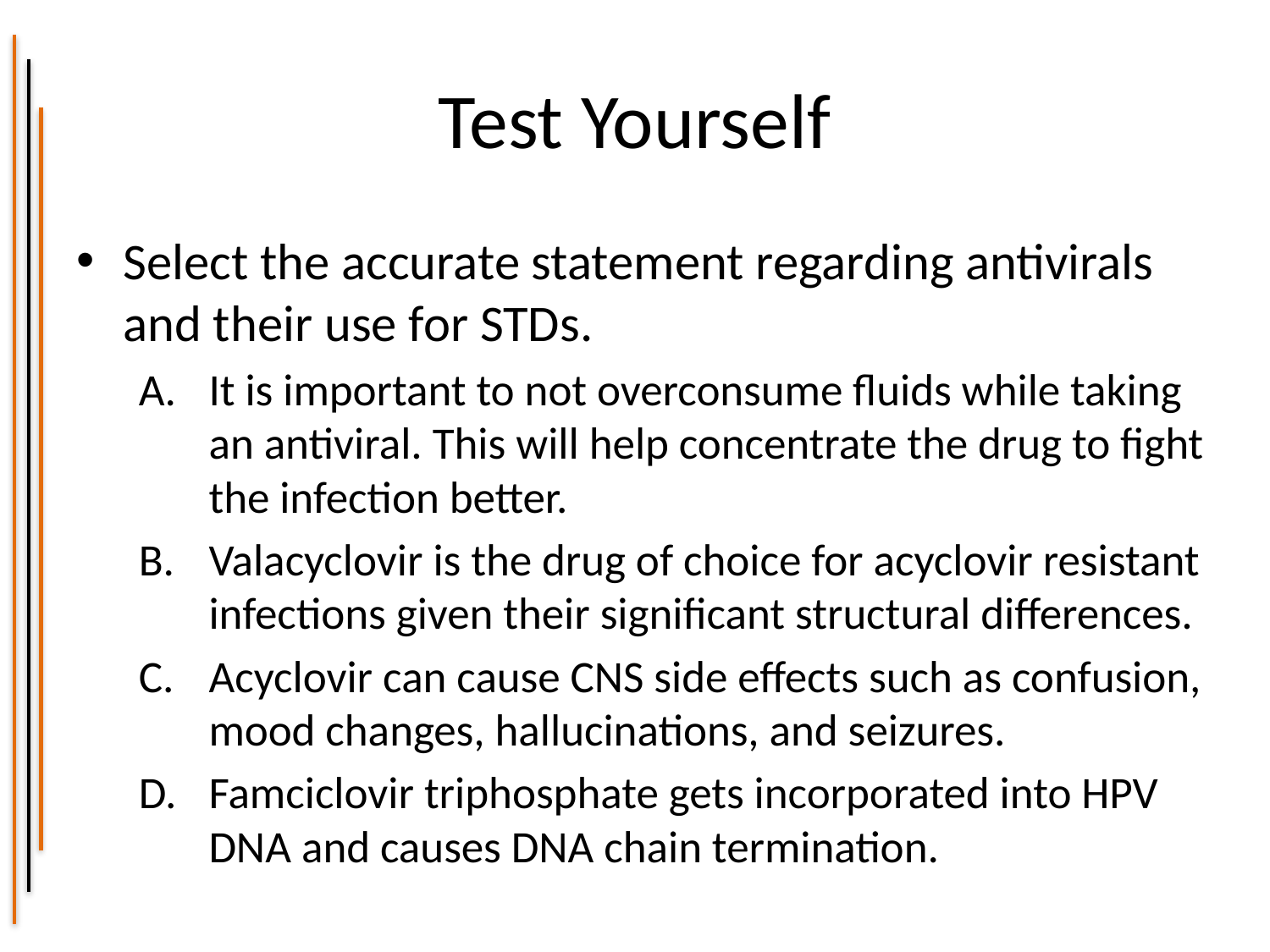

# Test Yourself
Select the accurate statement regarding antivirals and their use for STDs.
It is important to not overconsume fluids while taking an antiviral. This will help concentrate the drug to fight the infection better.
Valacyclovir is the drug of choice for acyclovir resistant infections given their significant structural differences.
Acyclovir can cause CNS side effects such as confusion, mood changes, hallucinations, and seizures.
Famciclovir triphosphate gets incorporated into HPV DNA and causes DNA chain termination.